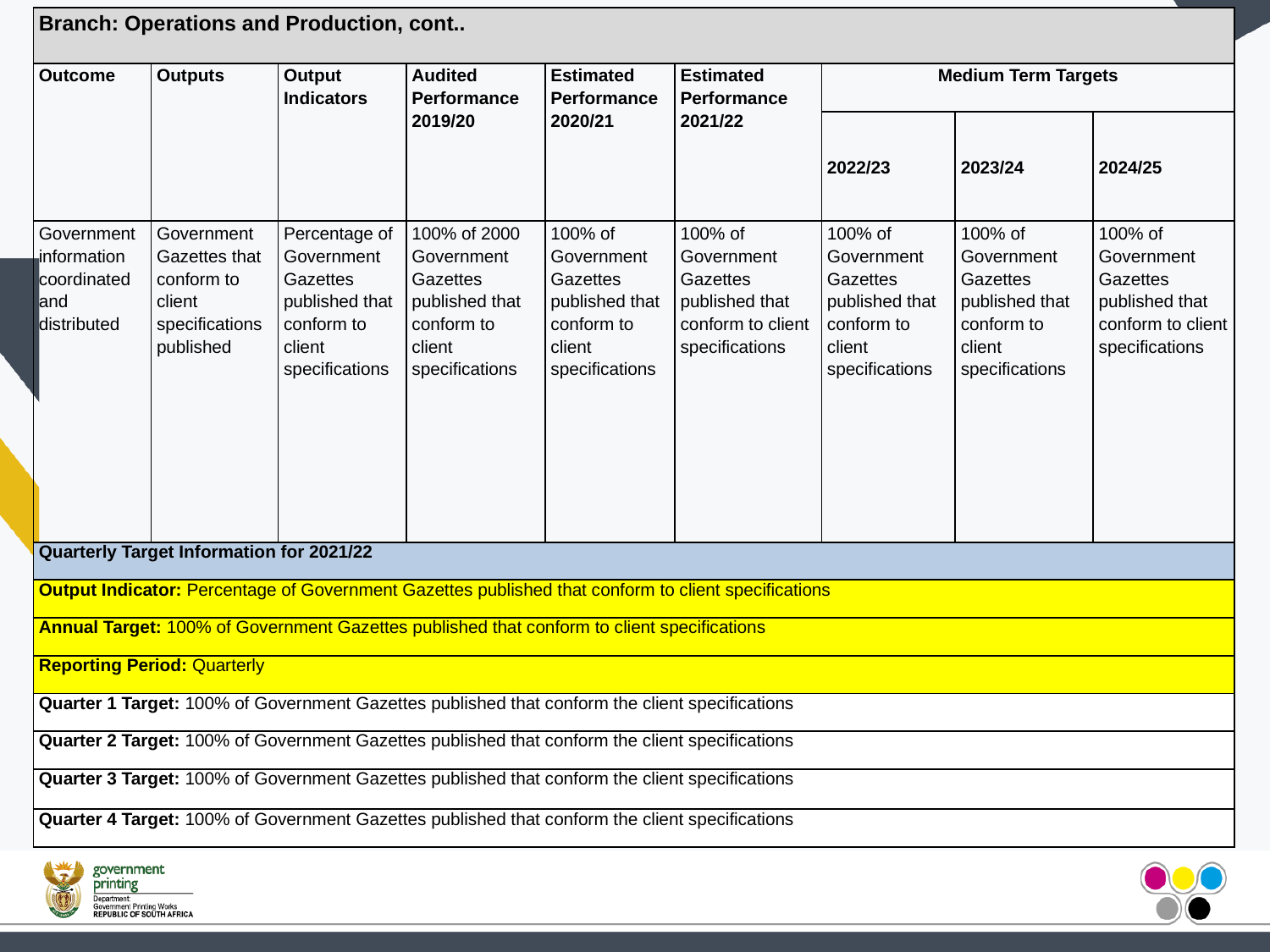

| Branch: Operations and Production, cont.. |  |  |  |  |  |  |  |  |
| --- | --- | --- | --- | --- | --- | --- | --- | --- |
| Outcome | Outputs | Output Indicators | Audited Performance 2019/20 | Estimated Performance 2020/21 | Estimated Performance 2021/22 | Medium Term Targets |  |  |
|  |  |  |  |  |  | 2022/23 | 2023/24 | 2024/25 |
| Government information coordinated and distributed | Government Gazettes that conform to client specifications published | Percentage of Government Gazettes published that conform to client specifications | 100% of 2000 Government Gazettes published that conform to client specifications | 100% of Government Gazettes published that conform to client specifications | 100% of Government Gazettes published that conform to client specifications | 100% of Government Gazettes published that conform to client specifications | 100% of Government Gazettes published that conform to client specifications | 100% of Government Gazettes published that conform to client specifications |
| Quarterly Target Information for 2021/22 |  |  |  |  |  |  |  |  |
| Output Indicator: Percentage of Government Gazettes published that conform to client specifications |  |  |  |  |  |  |  |  |
| Annual Target: 100% of Government Gazettes published that conform to client specifications |  |  |  |  |  |  |  |  |
| Reporting Period: Quarterly |  |  |  |  |  |  |  |  |
| Quarter 1 Target: 100% of Government Gazettes published that conform the client specifications |  |  |  |  |  |  |  |  |
| Quarter 2 Target: 100% of Government Gazettes published that conform the client specifications |  |  |  |  |  |  |  |  |
| Quarter 3 Target: 100% of Government Gazettes published that conform the client specifications |  |  |  |  |  |  |  |  |
| Quarter 4 Target: 100% of Government Gazettes published that conform the client specifications |  |  |  |  |  |  |  |  |